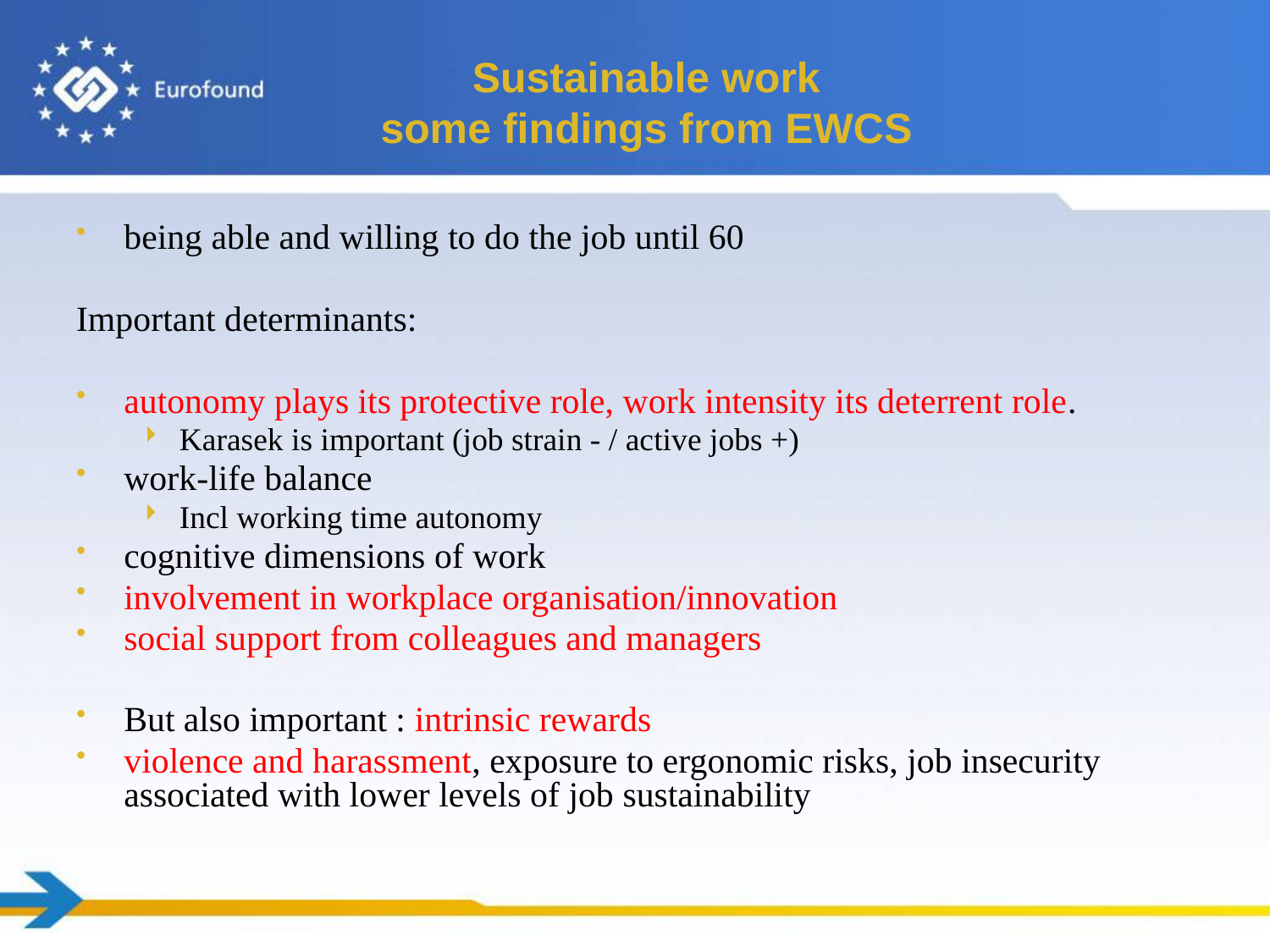

# Sustainable work some findings from EWCS
being able and willing to do the job until 60

Important determinants:

autonomy plays its protective role, work intensity its deterrent role.
Karasek is important (job strain - / active jobs +)
work-life balance
Incl working time autonomy
cognitive dimensions of work
involvement in workplace organisation/innovation
social support from colleagues and managers

But also important : intrinsic rewards
violence and harassment, exposure to ergonomic risks, job insecurity associated with lower levels of job sustainability